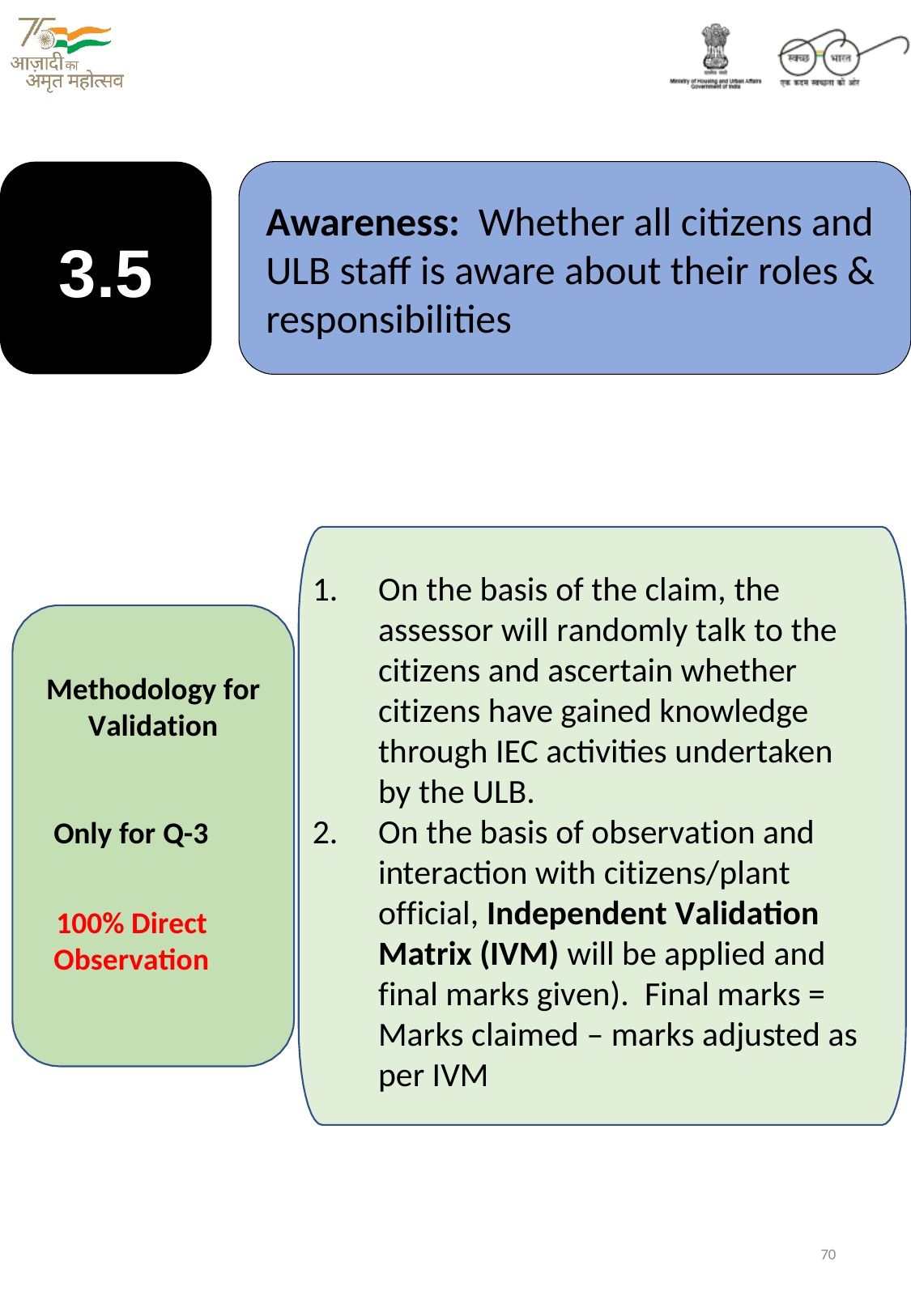

3.5
Awareness:  Whether all citizens and ULB staff is aware about their roles & responsibilities

On the basis of the claim, the assessor will randomly talk to the citizens and ascertain whether citizens have gained knowledge through IEC activities undertaken by the ULB.
On the basis of observation and interaction with citizens/plant official, Independent Validation Matrix (IVM) will be applied and final marks given).  Final marks = Marks claimed – marks adjusted as per IVM

Methodology for Validation
Only for Q-3
100% Direct Observation
70